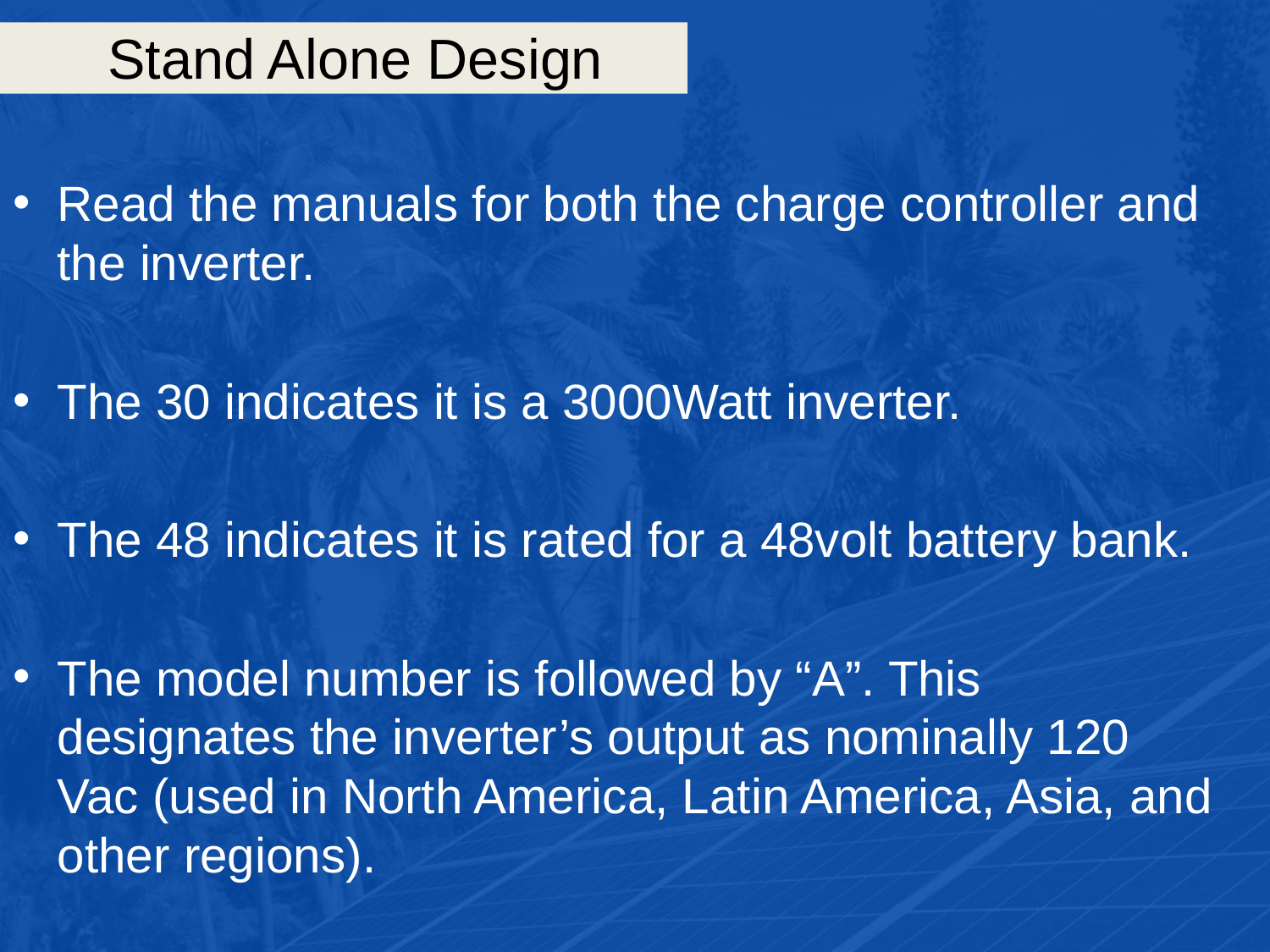

# Stand Alone Design
Read the manuals for both the charge controller and the inverter.

The 30 indicates it is a 3000Watt inverter.

The 48 indicates it is rated for a 48volt battery bank.

The model number is followed by “A”. This designates the inverter’s output as nominally 120 Vac (used in North America, Latin America, Asia, and other regions).